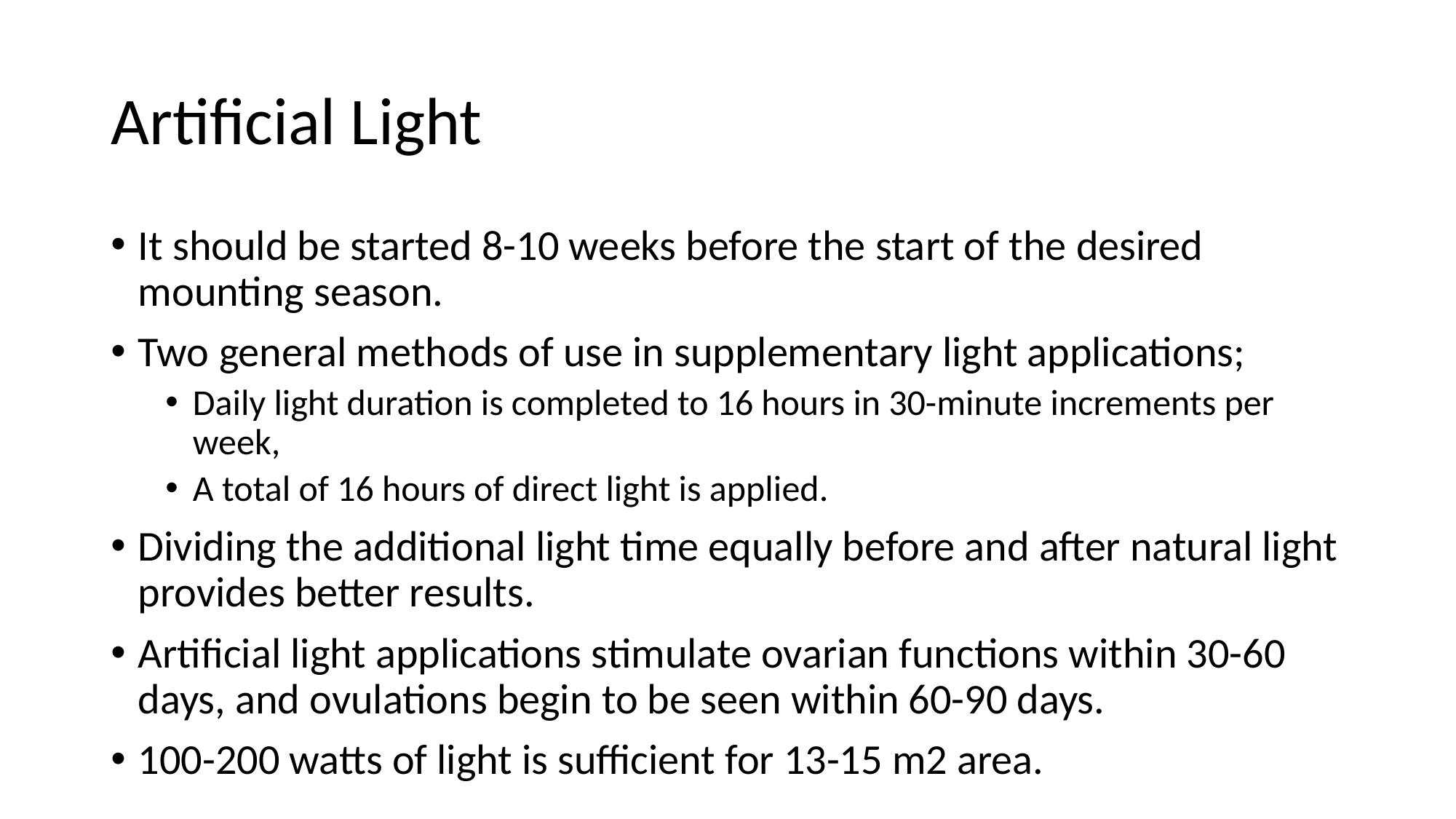

# Artificial Light
It should be started 8-10 weeks before the start of the desired mounting season.
Two general methods of use in supplementary light applications;
Daily light duration is completed to 16 hours in 30-minute increments per week,
A total of 16 hours of direct light is applied.
Dividing the additional light time equally before and after natural light provides better results.
Artificial light applications stimulate ovarian functions within 30-60 days, and ovulations begin to be seen within 60-90 days.
100-200 watts of light is sufficient for 13-15 m2 area.